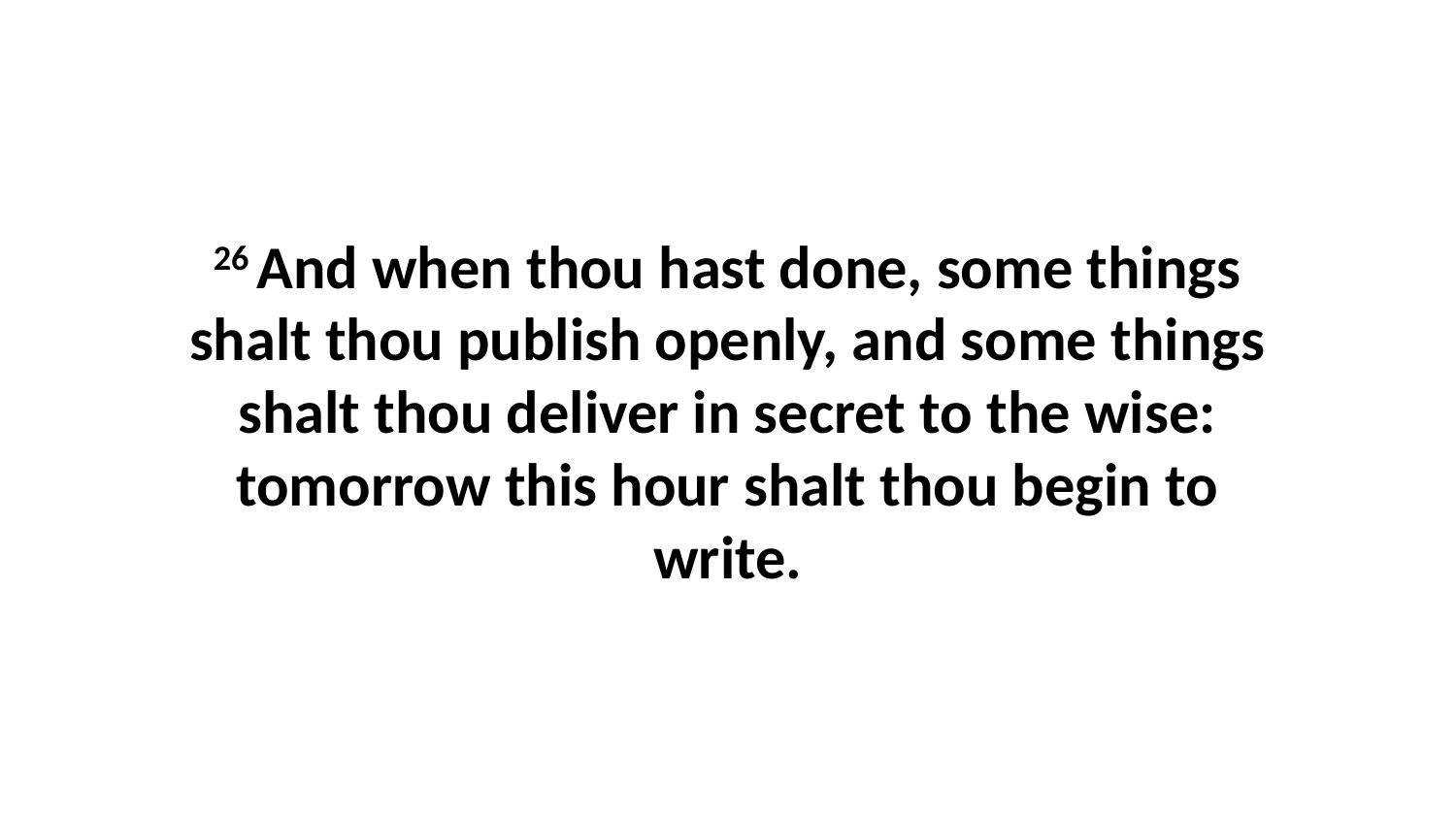

26 And when thou hast done, some things shalt thou publish openly, and some things shalt thou deliver in secret to the wise: tomorrow this hour shalt thou begin to write.